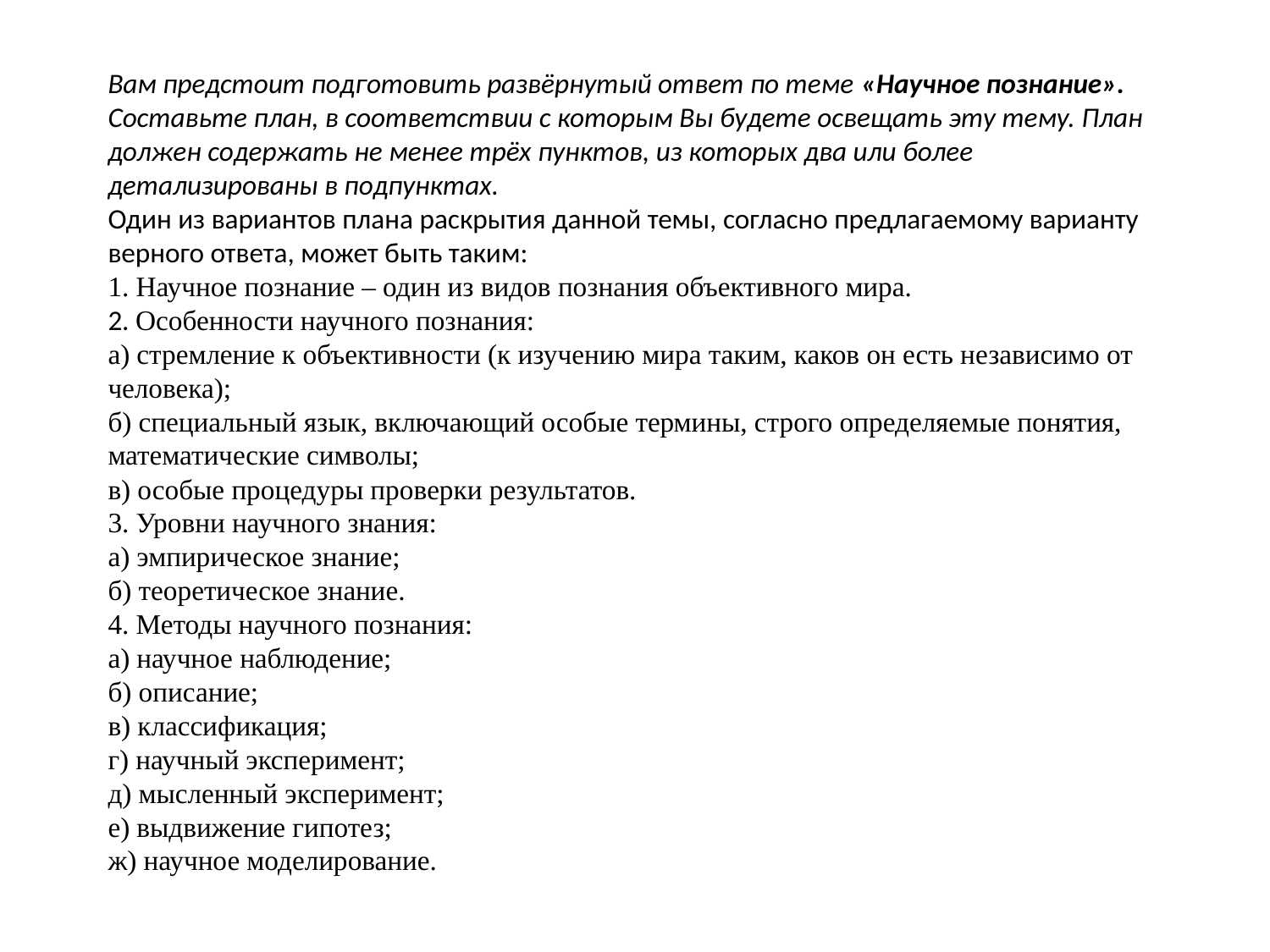

# Вам предстоит подготовить развёрнутый ответ по теме «Научное познание». Составьте план, в соответствии с которым Вы будете освещать эту тему. План должен содержать не менее трёх пунктов, из которых два или более детализированы в подпунктах. Один из вариантов плана раскрытия данной темы, согласно предлагаемому варианту верного ответа, может быть таким: 1. Научное познание – один из видов познания объективного мира. 2. Особенности научного познания: а) стремление к объективности (к изучению мира таким, каков он есть независимо от человека); б) специальный язык, включающий особые термины, строго определяемые понятия, математические символы; в) особые процедуры проверки результатов. 3. Уровни научного знания: а) эмпирическое знание; б) теоретическое знание. 4. Методы научного познания: а) научное наблюдение; б) описание; в) классификация; г) научный эксперимент; д) мысленный эксперимент; е) выдвижение гипотез; ж) научное моделирование.